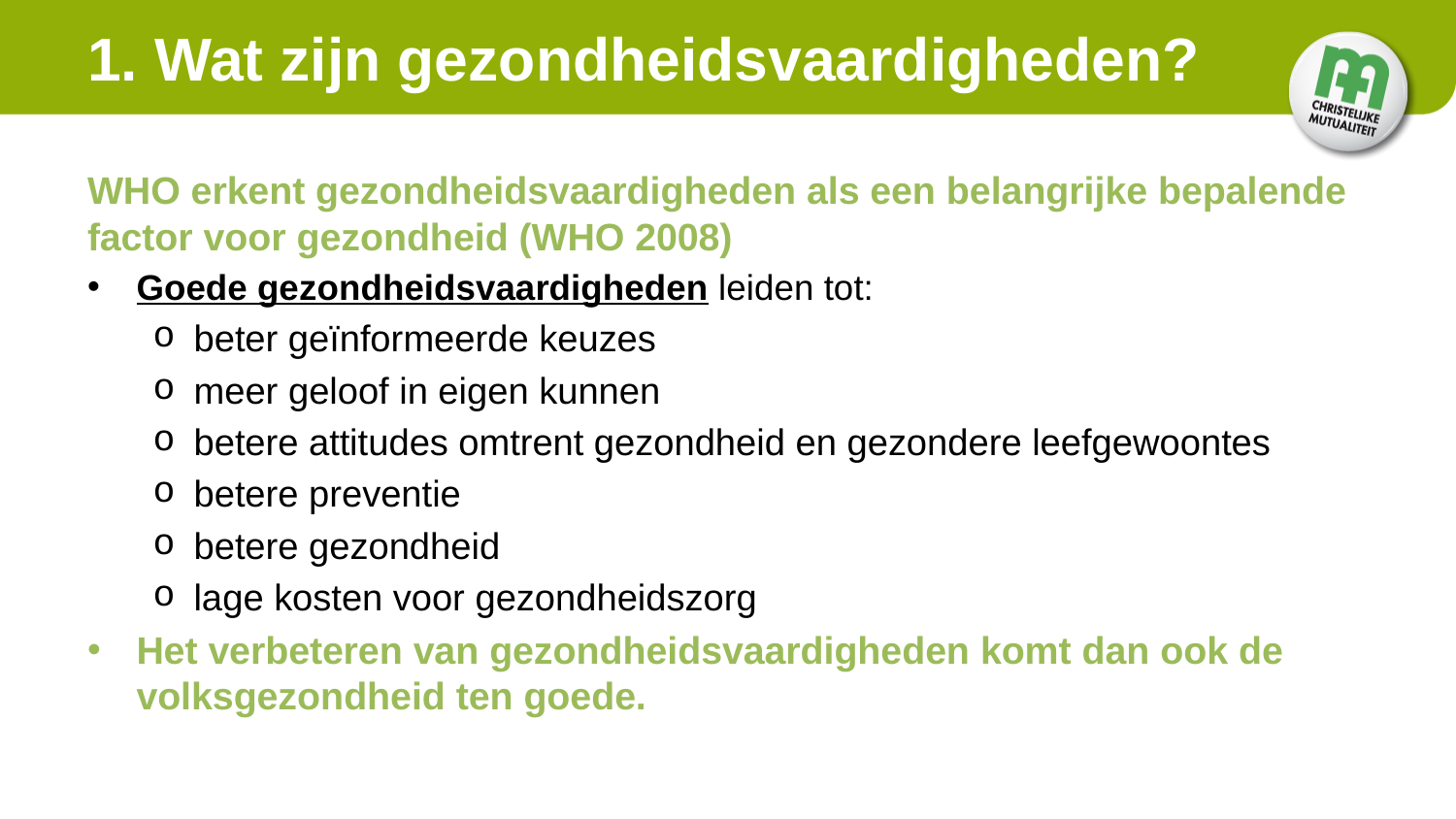

# 1. Wat zijn gezondheidsvaardigheden?
WHO erkent gezondheidsvaardigheden als een belangrijke bepalende factor voor gezondheid (WHO 2008)
Goede gezondheidsvaardigheden leiden tot:
beter geïnformeerde keuzes
meer geloof in eigen kunnen
betere attitudes omtrent gezondheid en gezondere leefgewoontes
betere preventie
betere gezondheid
lage kosten voor gezondheidszorg
Het verbeteren van gezondheidsvaardigheden komt dan ook de volksgezondheid ten goede.